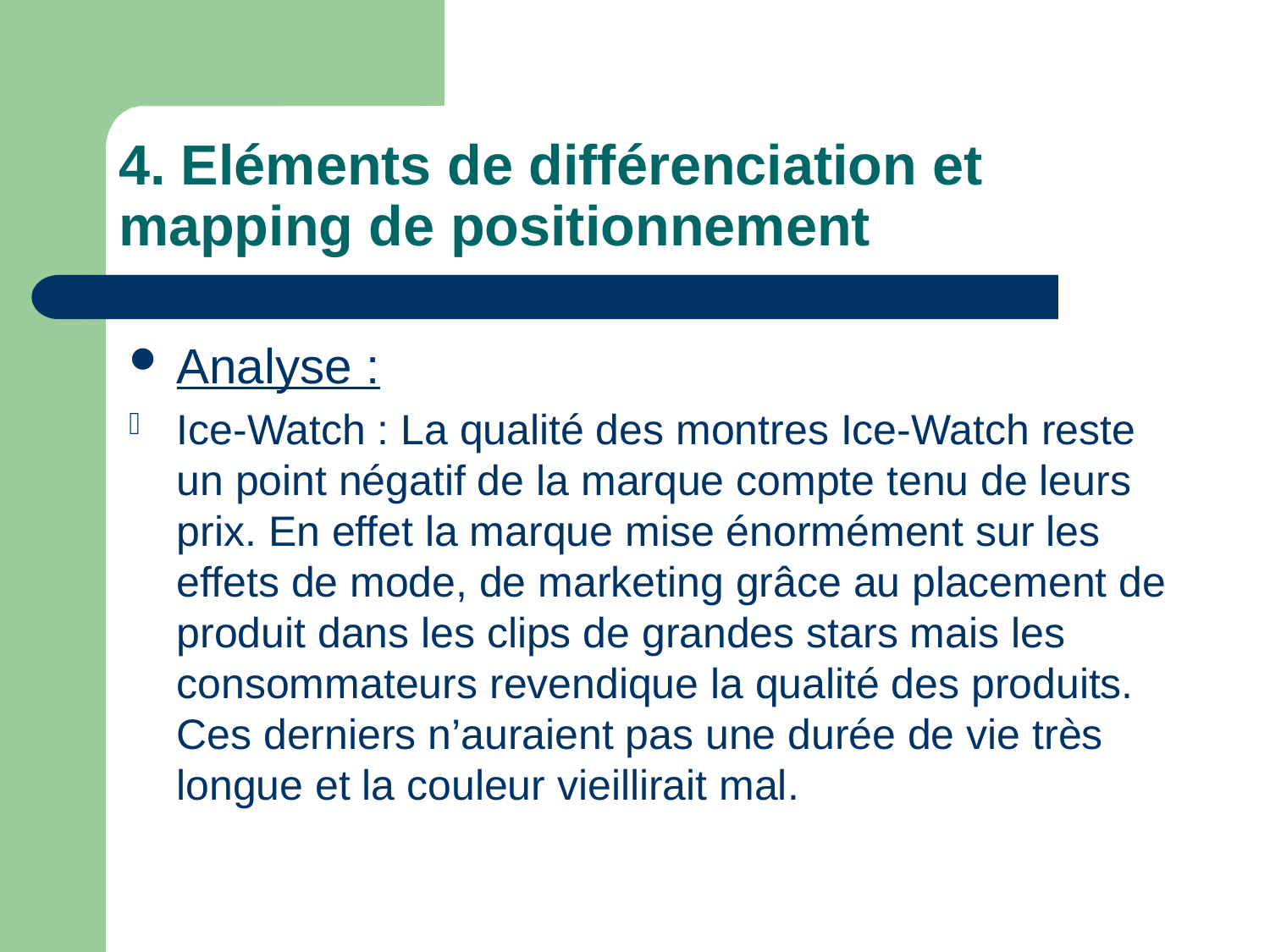

# 4. Eléments de différenciation et mapping de positionnement
Analyse :
Ice-Watch : La qualité des montres Ice-Watch reste un point négatif de la marque compte tenu de leurs prix. En effet la marque mise énormément sur les effets de mode, de marketing grâce au placement de produit dans les clips de grandes stars mais les consommateurs revendique la qualité des produits. Ces derniers n’auraient pas une durée de vie très longue et la couleur vieillirait mal.